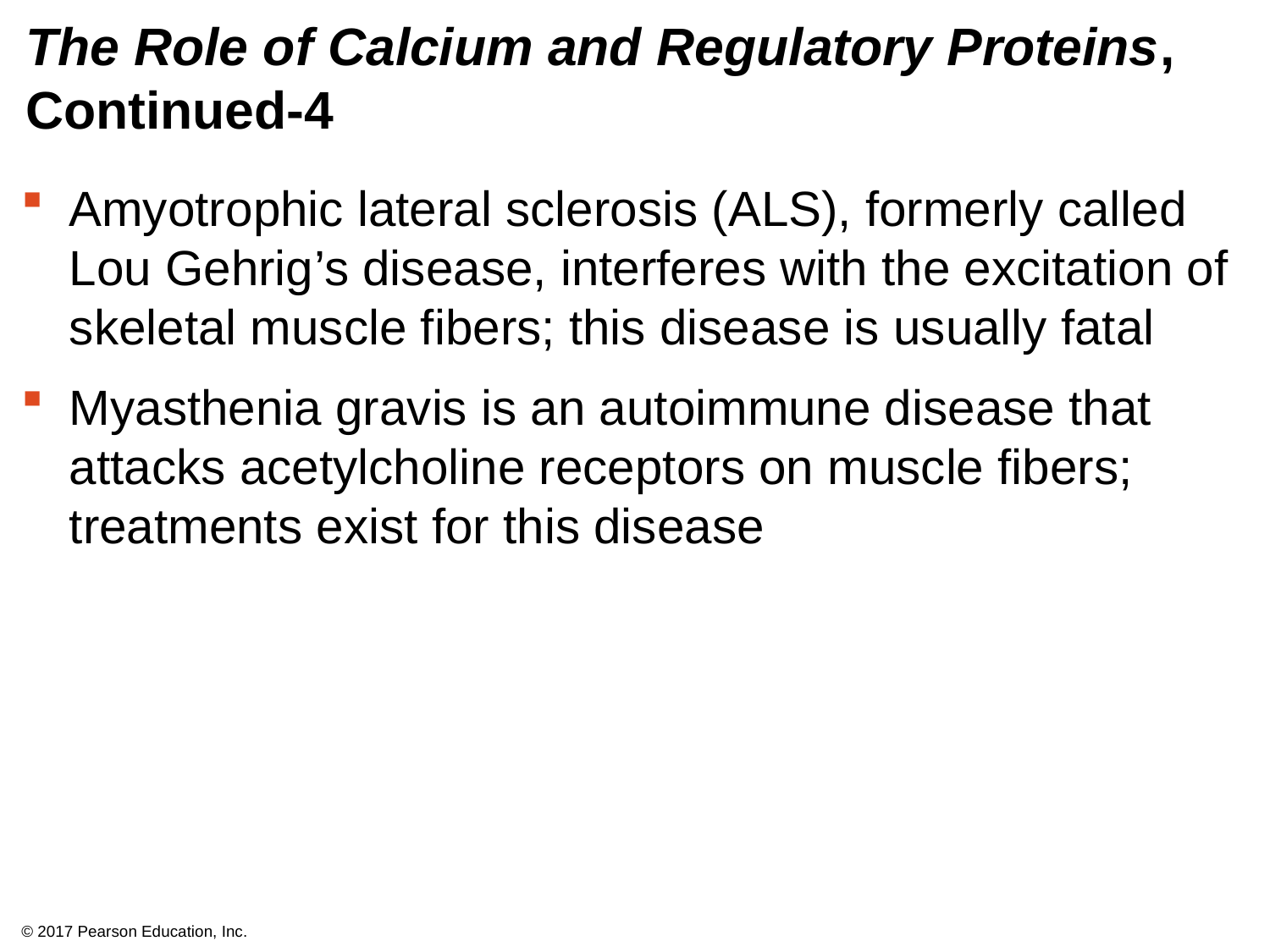

# The Role of Calcium and Regulatory Proteins, Continued-4
Amyotrophic lateral sclerosis (ALS), formerly called Lou Gehrig’s disease, interferes with the excitation of skeletal muscle fibers; this disease is usually fatal
Myasthenia gravis is an autoimmune disease that attacks acetylcholine receptors on muscle fibers; treatments exist for this disease